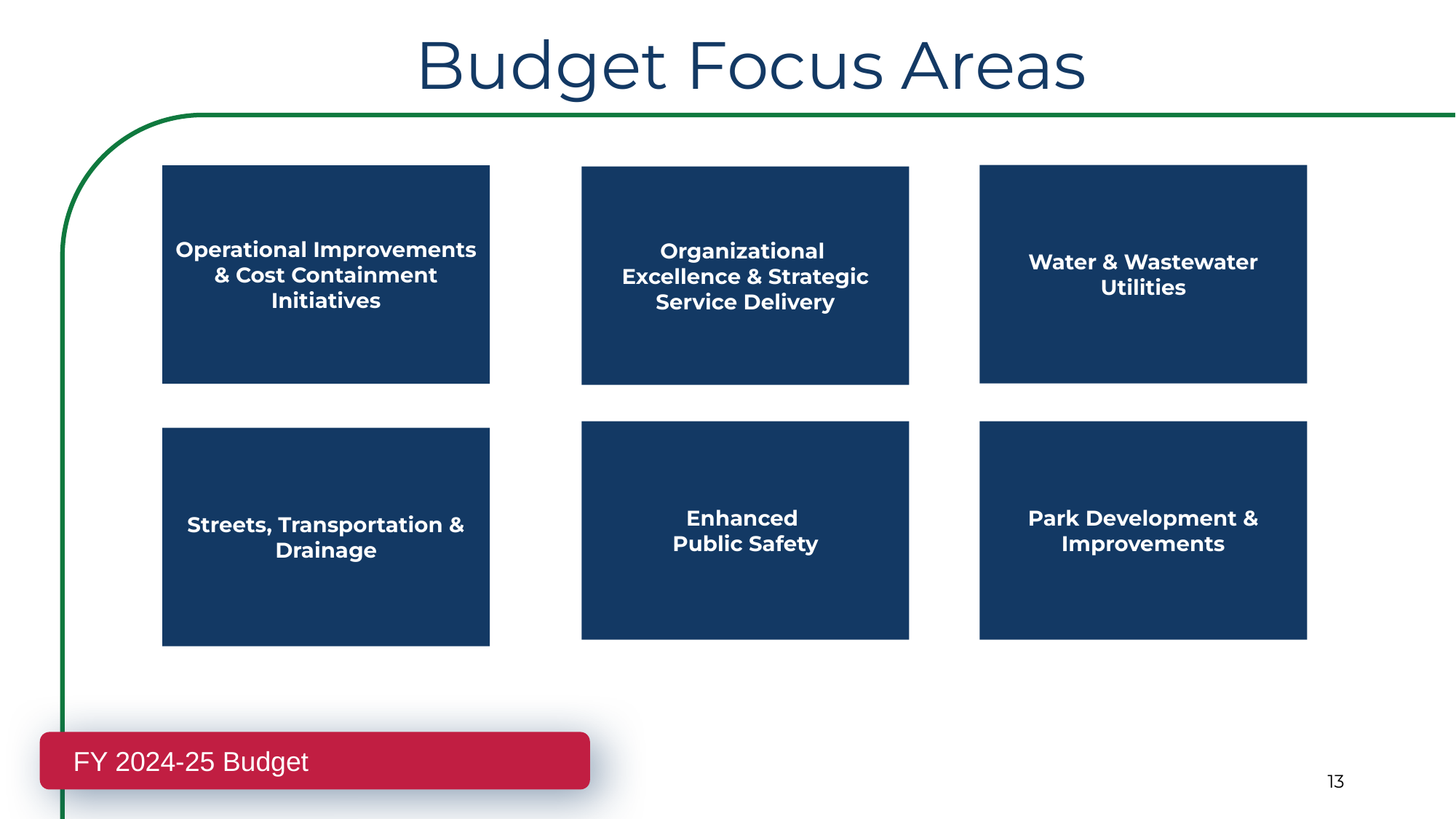

Budget Focus Areas

Water & Wastewater Utilities
Operational Improvements & Cost Containment Initiatives
Organizational
Excellence & Strategic Service Delivery
Enhanced
Public Safety
Park Development & Improvements
Streets, Transportation & Drainage

FY 2024-25 Budget
13